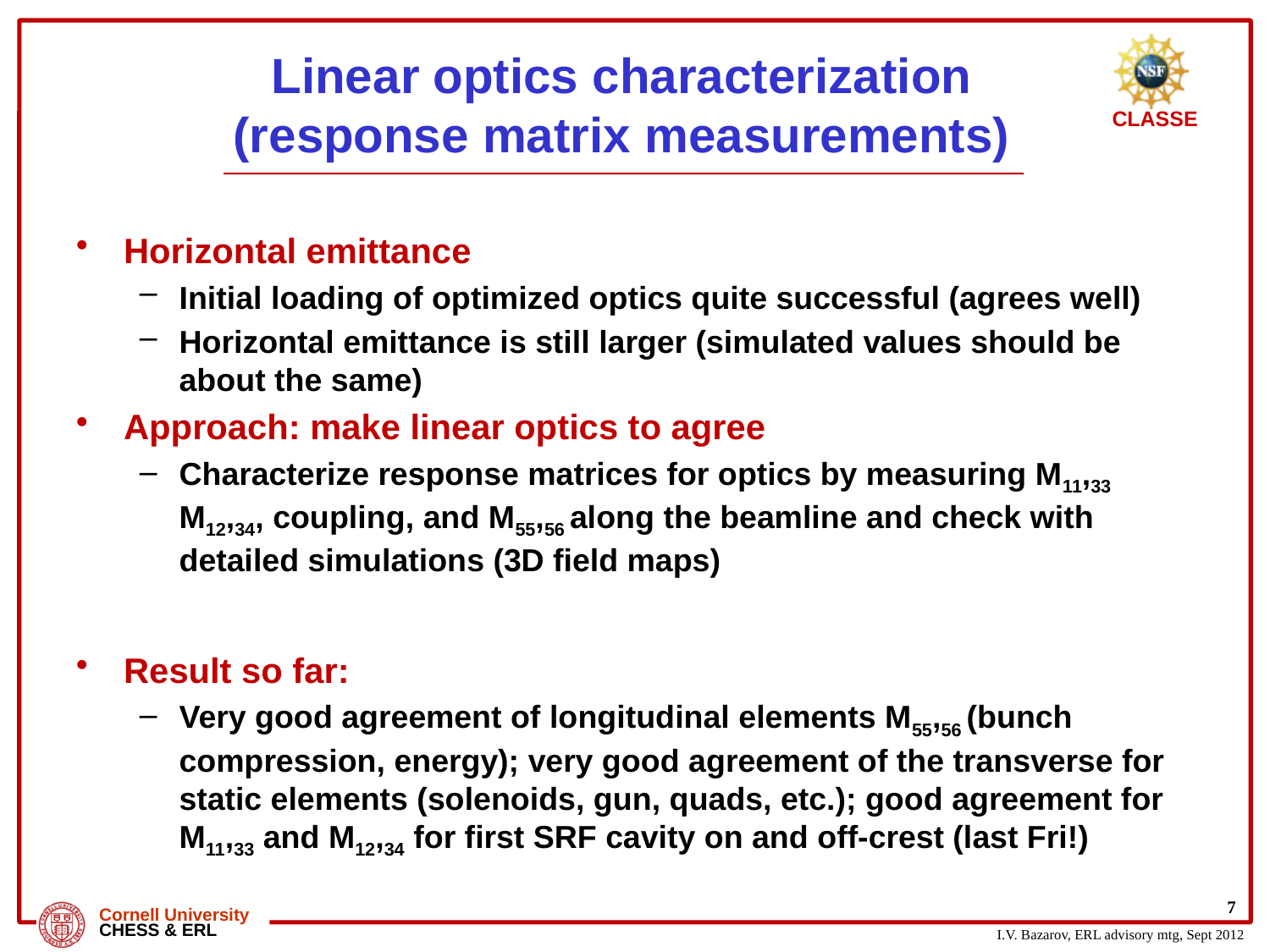

# Linear optics characterization (response matrix measurements)
Horizontal emittance
Initial loading of optimized optics quite successful (agrees well)
Horizontal emittance is still larger (simulated values should be about the same)
Approach: make linear optics to agree
Characterize response matrices for optics by measuring M11,33 M12,34, coupling, and M55,56 along the beamline and check with detailed simulations (3D field maps)

Result so far:
Very good agreement of longitudinal elements M55,56 (bunch compression, energy); very good agreement of the transverse for static elements (solenoids, gun, quads, etc.); good agreement for M11,33 and M12,34 for first SRF cavity on and off-crest (last Fri!)
7